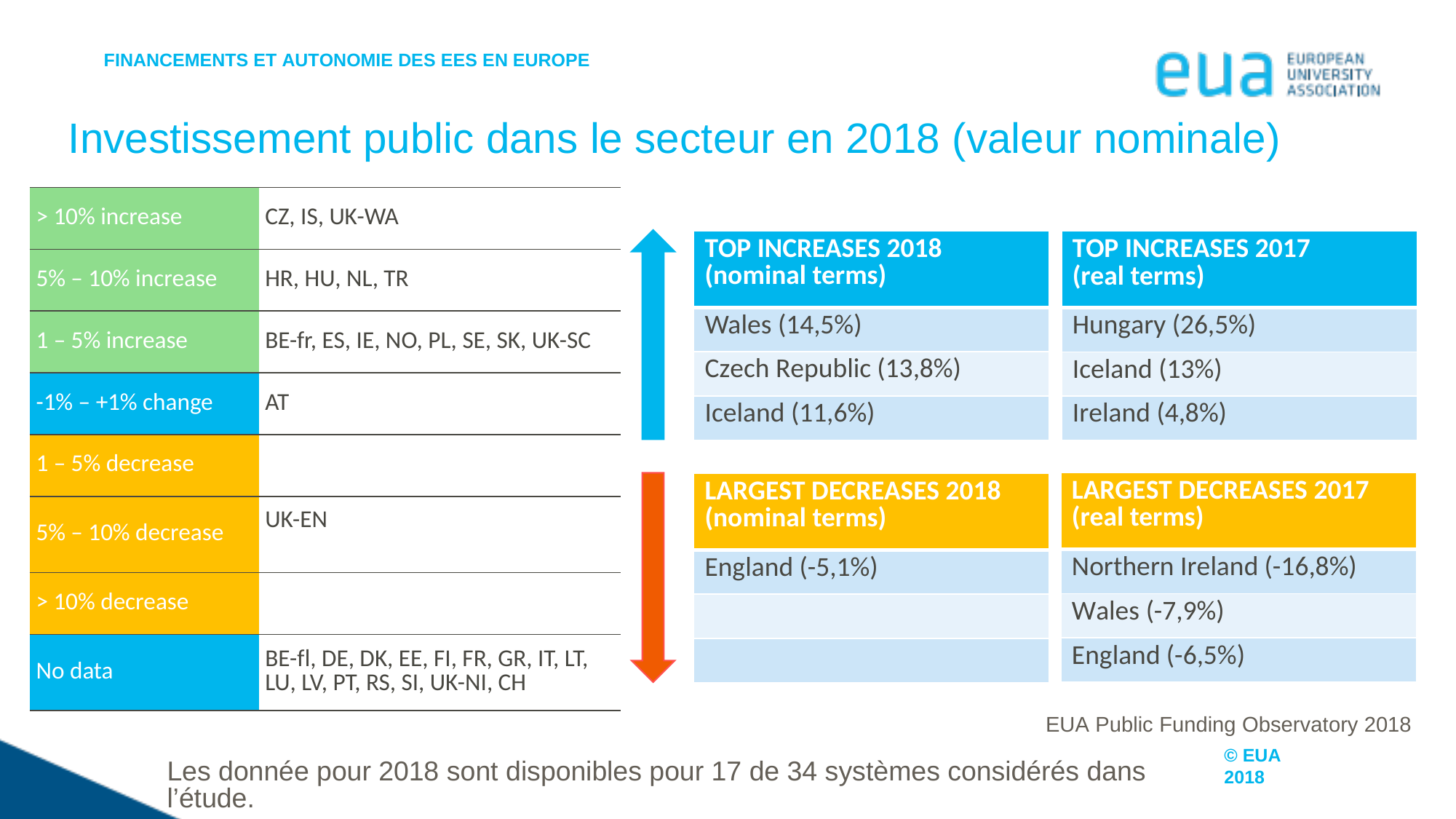

FINANCEMENTS ET AUTONOMIE DES EES EN EUROPE
Investissement public dans le secteur en 2018 (valeur nominale)
| > 10% increase | CZ, IS, UK-WA |
| --- | --- |
| 5% – 10% increase | HR, HU, NL, TR |
| 1 – 5% increase | BE-fr, ES, IE, NO, PL, SE, SK, UK-SC |
| -1% – +1% change | AT |
| 1 – 5% decrease |  |
| 5% – 10% decrease | UK-EN |
| > 10% decrease |  |
| No data | BE-fl, DE, DK, EE, FI, FR, GR, IT, LT, LU, LV, PT, RS, SI, UK-NI, CH |
| TOP INCREASES 2018 (nominal terms) |
| --- |
| Wales (14,5%) |
| Czech Republic (13,8%) |
| Iceland (11,6%) |
| TOP INCREASES 2017 (real terms) |
| --- |
| Hungary (26,5%) |
| Iceland (13%) |
| Ireland (4,8%) |

| LARGEST DECREASES 2017 (real terms) |
| --- |
| Northern Ireland (-16,8%) |
| Wales (-7,9%) |
| England (-6,5%) |
| LARGEST DECREASES 2018 (nominal terms) |
| --- |
| England (-5,1%) |
|  |
|  |

Les donnée pour 2018 sont disponibles pour 17 de 34 systèmes considérés dans l’étude.
EUA Public Funding Observatory 2018